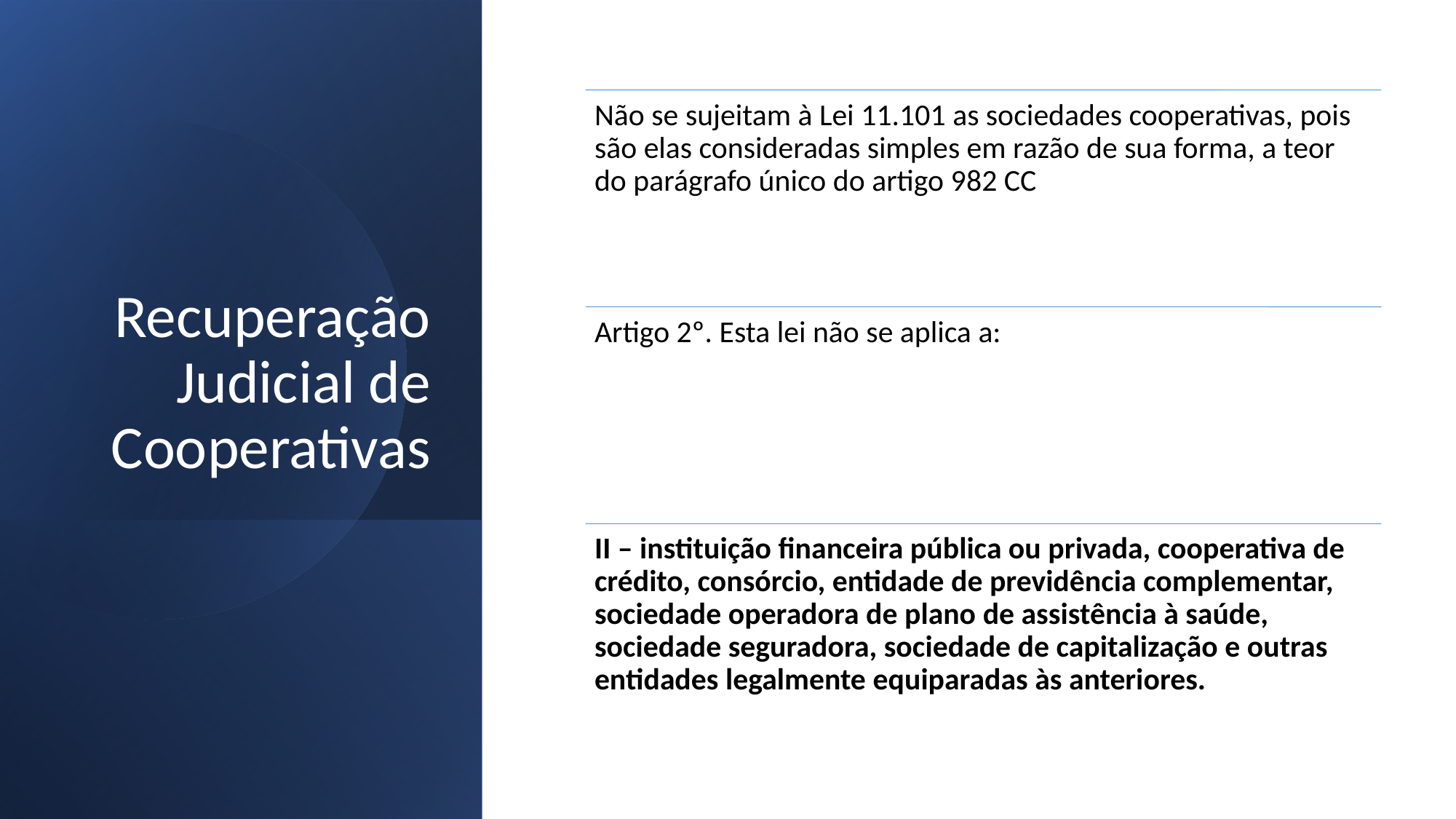

Não se sujeitam à Lei 11.101 as sociedades cooperativas, pois são elas consideradas simples em razão de sua forma, a teor do parágrafo único do artigo 982 CC
Artigo 2º. Esta lei não se aplica a:
II – instituição financeira pública ou privada, cooperativa de crédito, consórcio, entidade de previdência complementar, sociedade operadora de plano de assistência à saúde, sociedade seguradora, sociedade de capitalização e outras entidades legalmente equiparadas às anteriores.

# Recuperação Judicial de Cooperativas